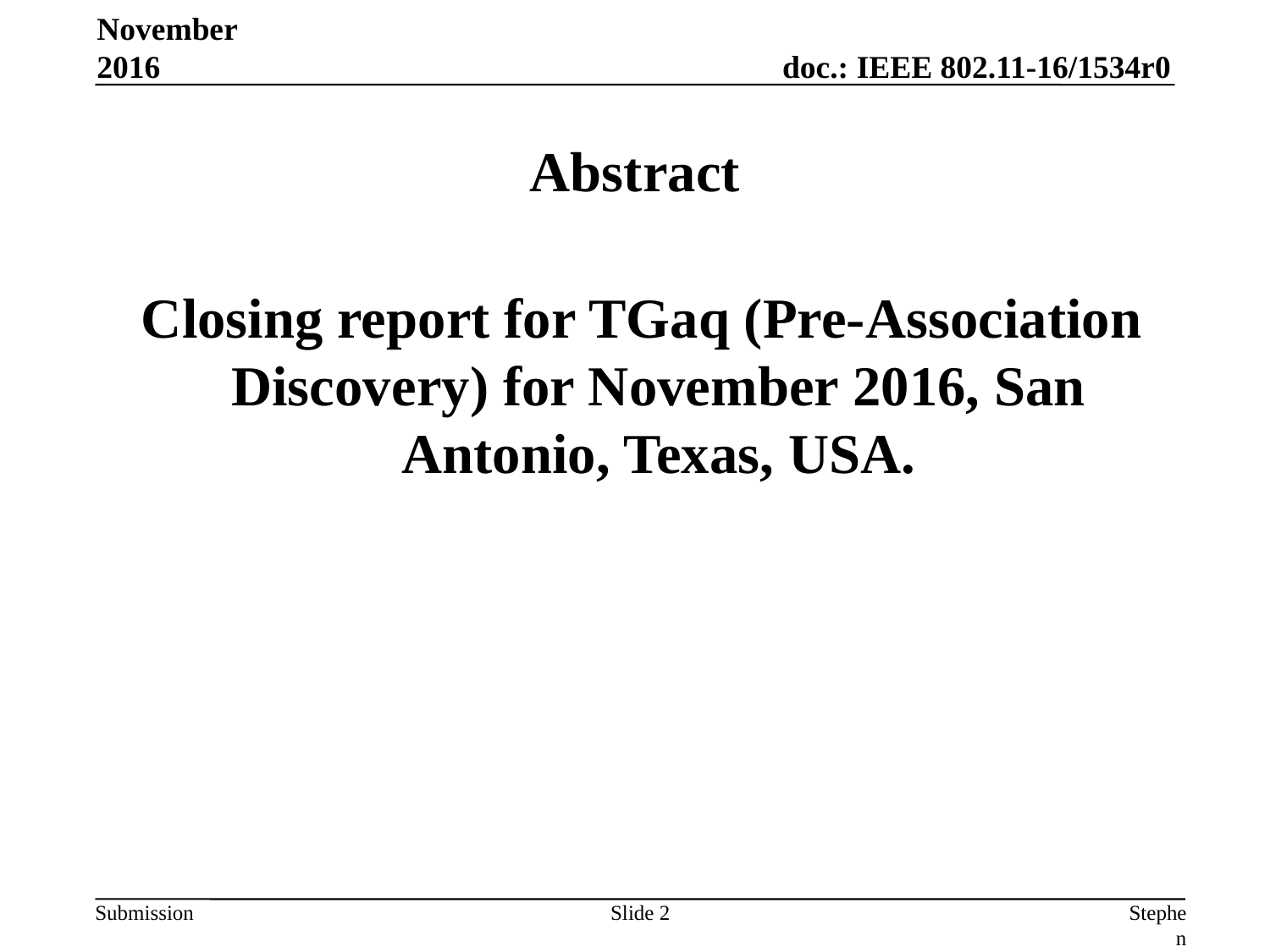

November 2016
# Abstract
 Closing report for TGaq (Pre-Association Discovery) for November 2016, San Antonio, Texas, USA.
Slide 2
Stephen McCann, BlackBerry